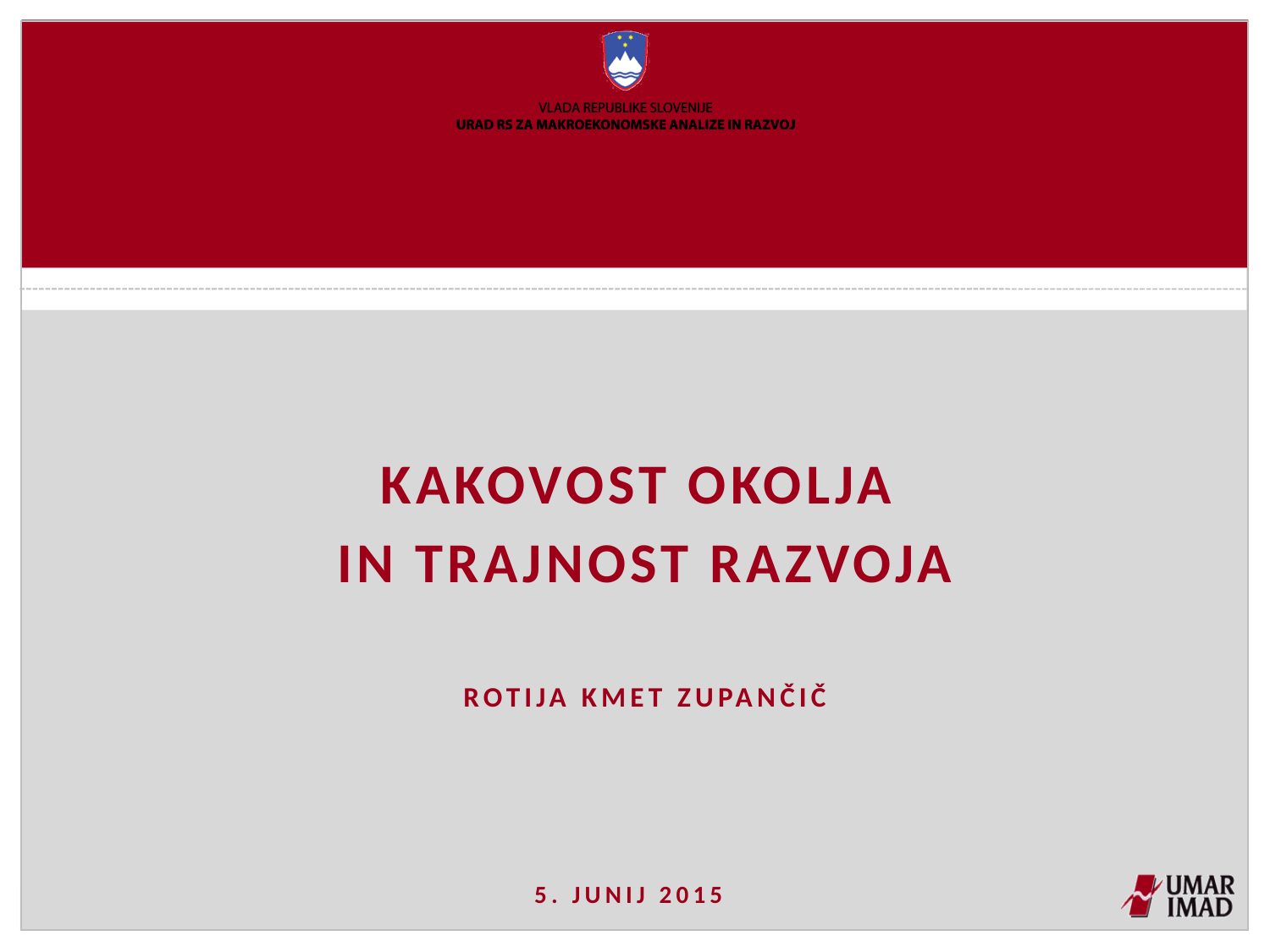

Kakovost okolja
In trajnost razvoja

Rotija kmet zupančič
5. junij 2015